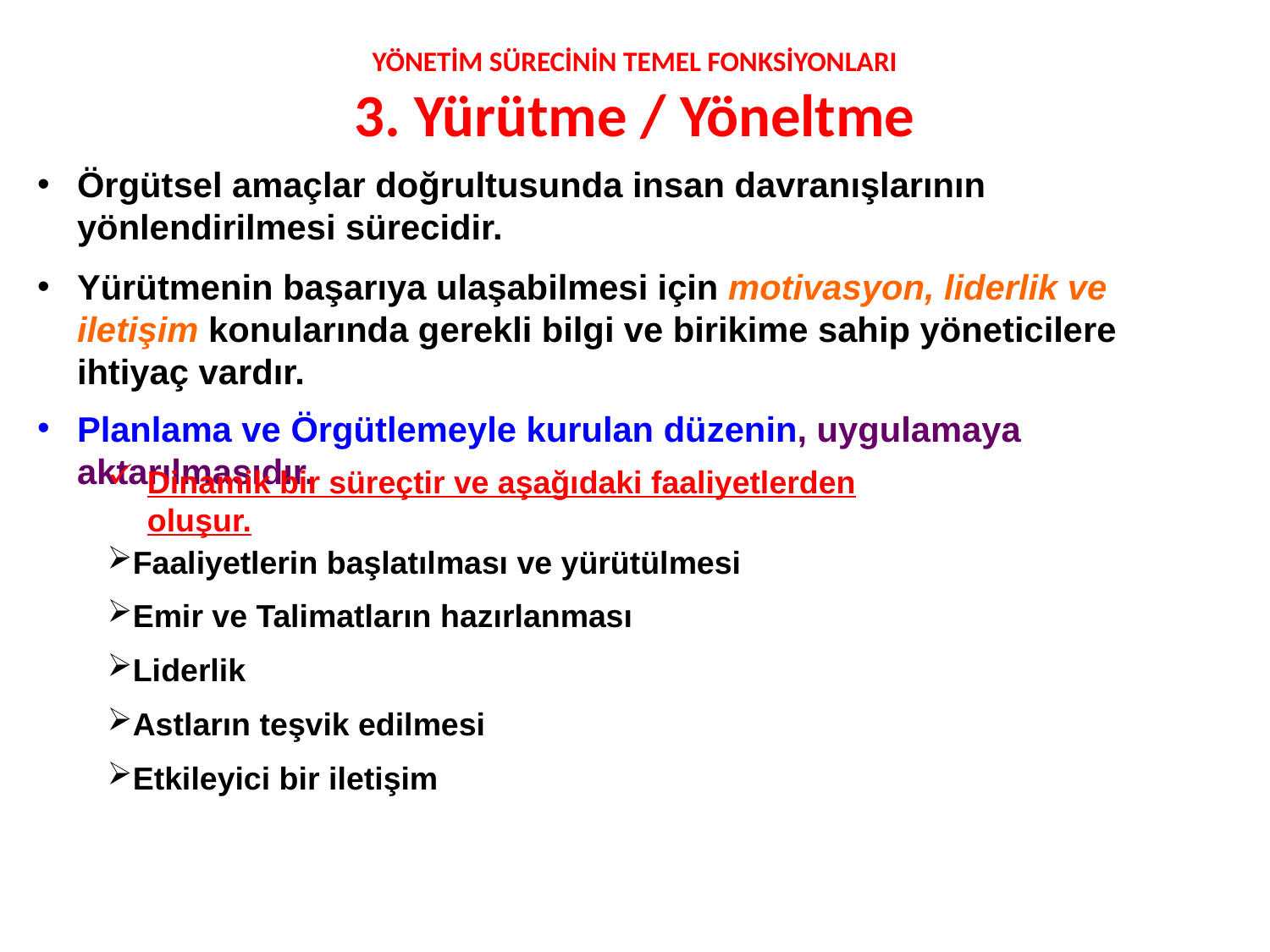

YÖNETİM SÜRECİNİN TEMEL FONKSİYONLARI
3. Yürütme / Yöneltme
Örgütsel amaçlar doğrultusunda insan davranışlarının yönlendirilmesi sürecidir.
Yürütmenin başarıya ulaşabilmesi için motivasyon, liderlik ve iletişim konularında gerekli bilgi ve birikime sahip yöneticilere ihtiyaç vardır.
Planlama ve Örgütlemeyle kurulan düzenin, uygulamaya aktarılmasıdır.
Dinamik bir süreçtir ve aşağıdaki faaliyetlerden oluşur.
Faaliyetlerin başlatılması ve yürütülmesi
Emir ve Talimatların hazırlanması
Liderlik
Astların teşvik edilmesi
Etkileyici bir iletişim